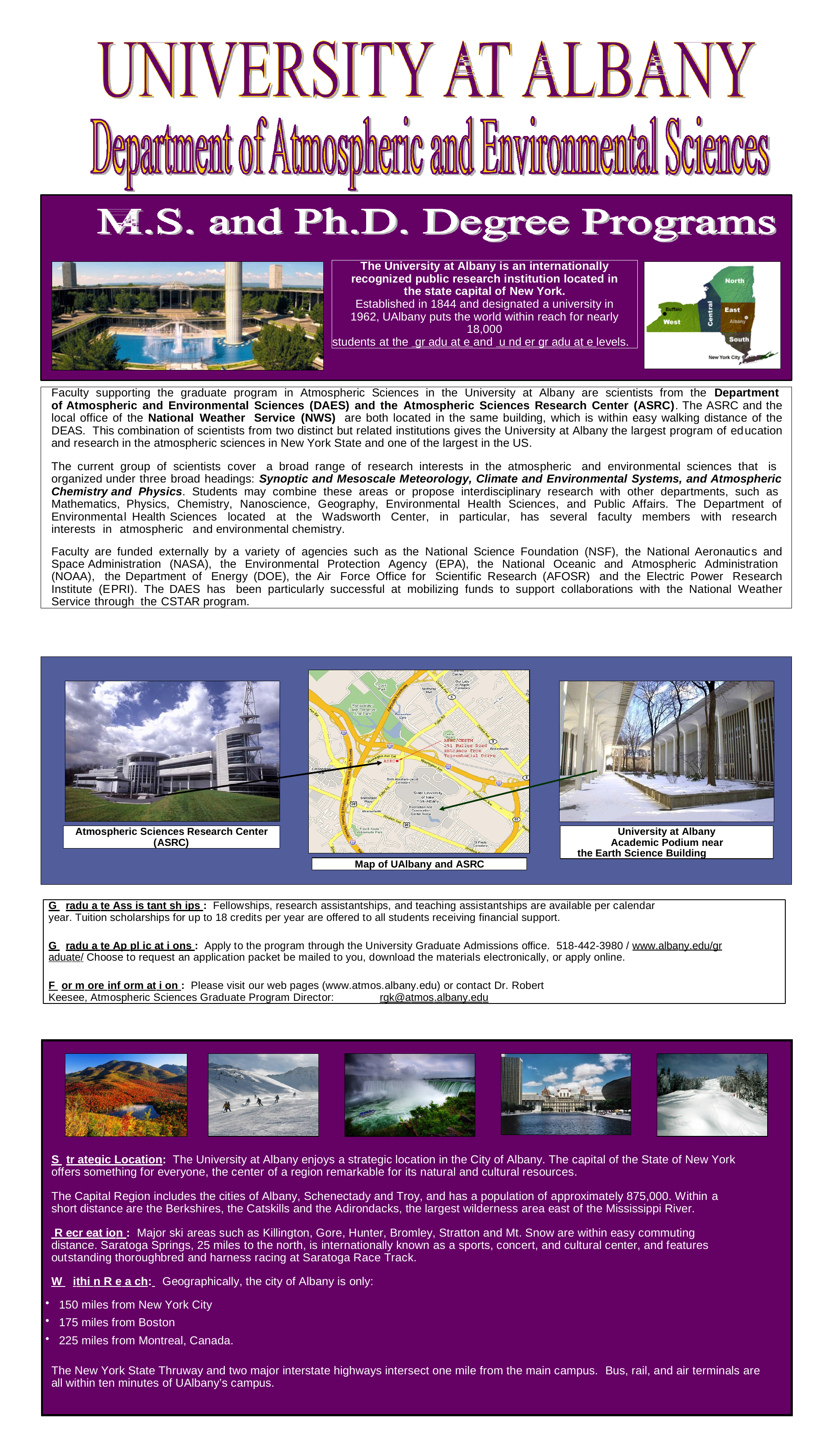

The University at Albany is an internationally recognized public research institution located in the state capital of New York.
Established in 1844 and designated a university in 1962, UAlbany puts the world within reach for nearly 18,000
students at the  gr adu at e and  u nd er gr adu at e levels.

Faculty  supporting  the  graduate  program  in  Atmospheric  Sciences  in  the  University  at  Albany  are  scientists  from  the  Department  of Atmospheric and Environmental Sciences (DAES) and the Atmospheric Sciences Research Center (ASRC). The ASRC and the local office of the National Weather  Service (NWS)  are both located in the same building, which is within easy walking distance of the DEAS.  This combination of scientists from two distinct but related institutions gives the University at Albany the largest program of education and research in the atmospheric sciences in New York State and one of the largest in the US.

The current group of scientists cover  a broad range of research interests in the atmospheric  and environmental sciences that  is  organized under three broad headings: Synoptic and Mesoscale Meteorology, Climate and Environmental Systems, and Atmospheric Chemistry and  Physics.  Students  may  combine  these  areas  or  propose  interdisciplinary  research  with  other  departments,  such  as  Mathematics, Physics, Chemistry, Nanoscience, Geography, Environmental Health Sciences, and Public Affairs. The Department of Environmental Health Sciences  located  at  the  Wadsworth  Center,  in  particular,  has  several  faculty  members  with  research  interests  in  atmospheric   and environmental chemistry.
Faculty are funded externally by a variety of agencies such as the National Science Foundation (NSF), the National Aeronautics and Space Administration  (NASA),  the  Environmental  Protection  Agency  (EPA),  the  National  Oceanic  and  Atmospheric  Administration  (NOAA),  the Department of  Energy (DOE), the Air  Force Office for  Scientific Research (AFOSR)  and the Electric Power  Research Institute (EPRI). The DAES has  been particularly successful at mobilizing funds to support collaborations with the National Weather Service through  the CSTAR program.

Atmospheric Sciences Research Center (ASRC)
University at Albany Academic Podium near
the Earth Science Building
Map of UAlbany and ASRC
G   radu a te Ass is tant sh ips :  Fellowships, research assistantships, and teaching assistantships are available per calendar year. Tuition scholarships for up to 18 credits per year are offered to all students receiving financial support.

G   radu a te Ap pl ic at i ons :  Apply to the program through the University Graduate Admissions office.  518-442-3980 / www.albany.edu/graduate/ Choose to request an application packet be mailed to you, download the materials electronically, or apply online.

F  or m ore inf orm at i on :  Please visit our web pages (www.atmos.albany.edu) or contact Dr. Robert Keesee, Atmospheric Sciences Graduate Program Director:	rgk@atmos.albany.edu

S  tr ategic Location:  The University at Albany enjoys a strategic location in the City of Albany. The capital of the State of New York offers something for everyone, the center of a region remarkable for its natural and cultural resources.

The Capital Region includes the cities of Albany, Schenectady and Troy, and has a population of approximately 875,000. Within a short distance are the Berkshires, the Catskills and the Adirondacks, the largest wilderness area east of the Mississippi River.

 R ecr eat ion :  Major ski areas such as Killington, Gore, Hunter, Bromley, Stratton and Mt. Snow are within easy commuting distance. Saratoga Springs, 25 miles to the north, is internationally known as a sports, concert, and cultural center, and features outstanding thoroughbred and harness racing at Saratoga Race Track.
W   ithi n R e a ch:   Geographically, the city of Albany is only:
150 miles from New York City
175 miles from Boston
225 miles from Montreal, Canada.
The New York State Thruway and two major interstate highways intersect one mile from the main campus.  Bus, rail, and air terminals are all within ten minutes of UAlbany’s campus.